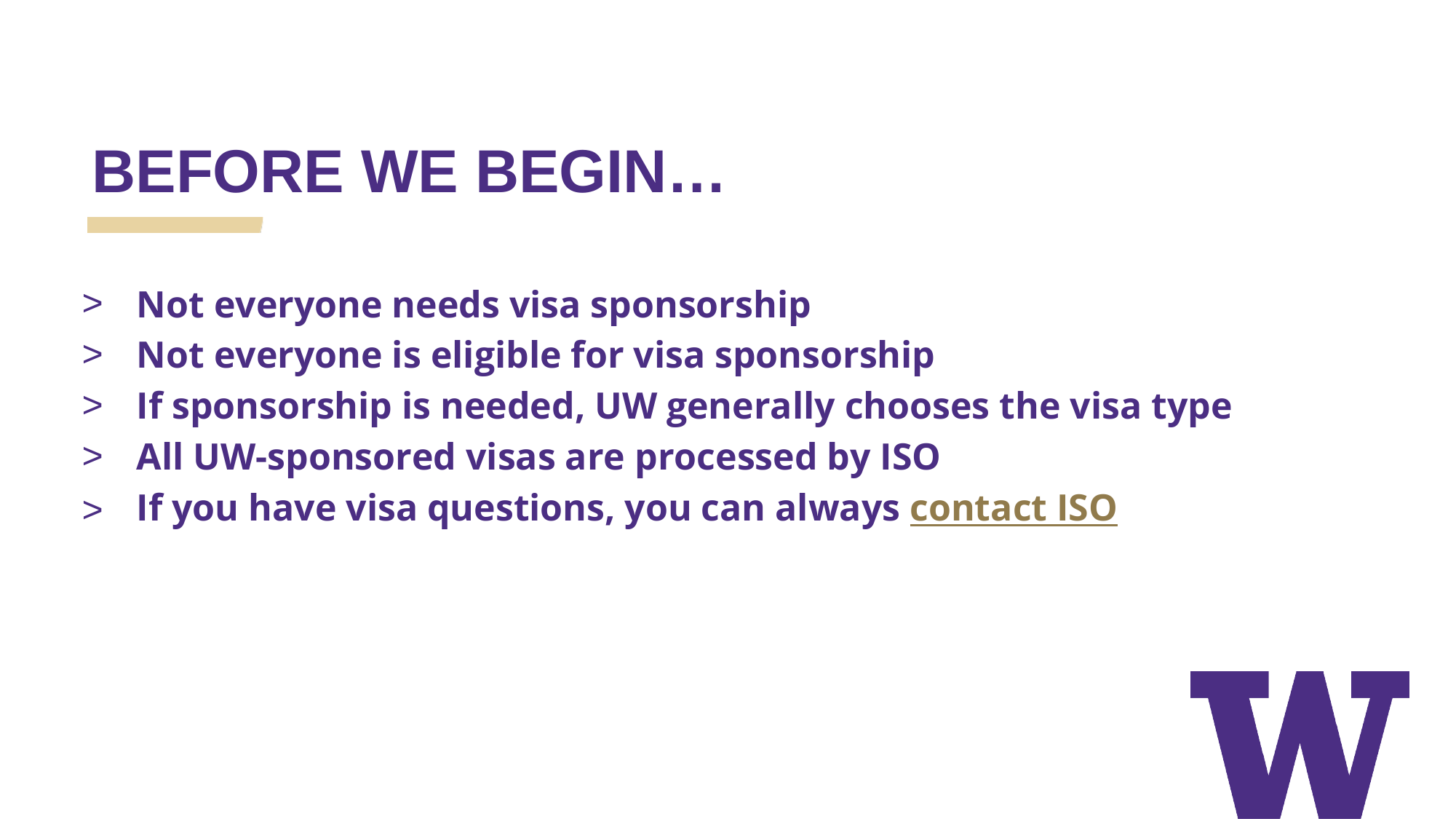

# BEFORE WE BEGIN…
Not everyone needs visa sponsorship
Not everyone is eligible for visa sponsorship
If sponsorship is needed, UW generally chooses the visa type
All UW-sponsored visas are processed by ISO
If you have visa questions, you can always contact ISO